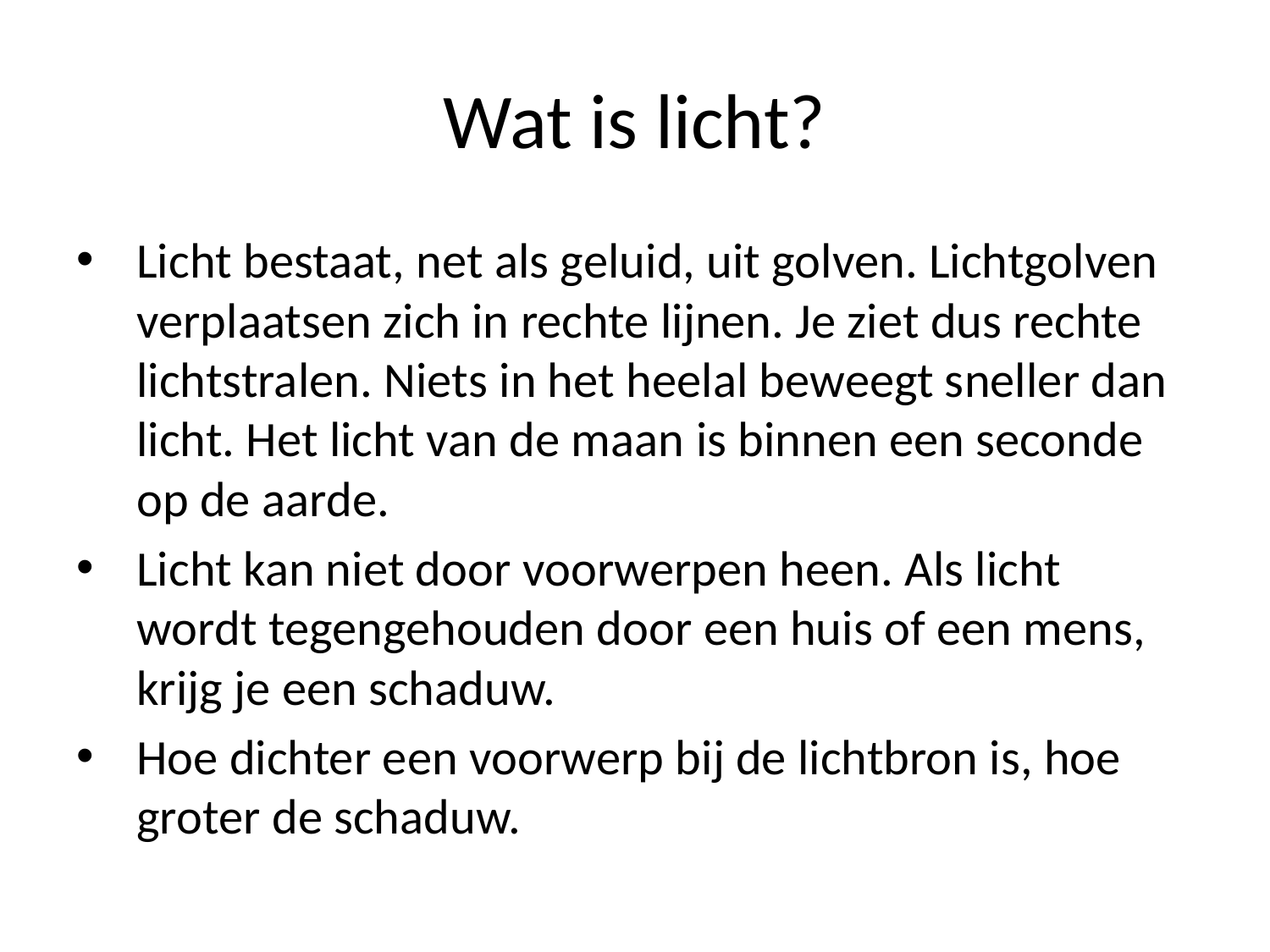

# Wat is licht?
Licht bestaat, net als geluid, uit golven. Lichtgolven verplaatsen zich in rechte lijnen. Je ziet dus rechte lichtstralen. Niets in het heelal beweegt sneller dan licht. Het licht van de maan is binnen een seconde op de aarde.
Licht kan niet door voorwerpen heen. Als licht wordt tegengehouden door een huis of een mens, krijg je een schaduw.
Hoe dichter een voorwerp bij de lichtbron is, hoe groter de schaduw.